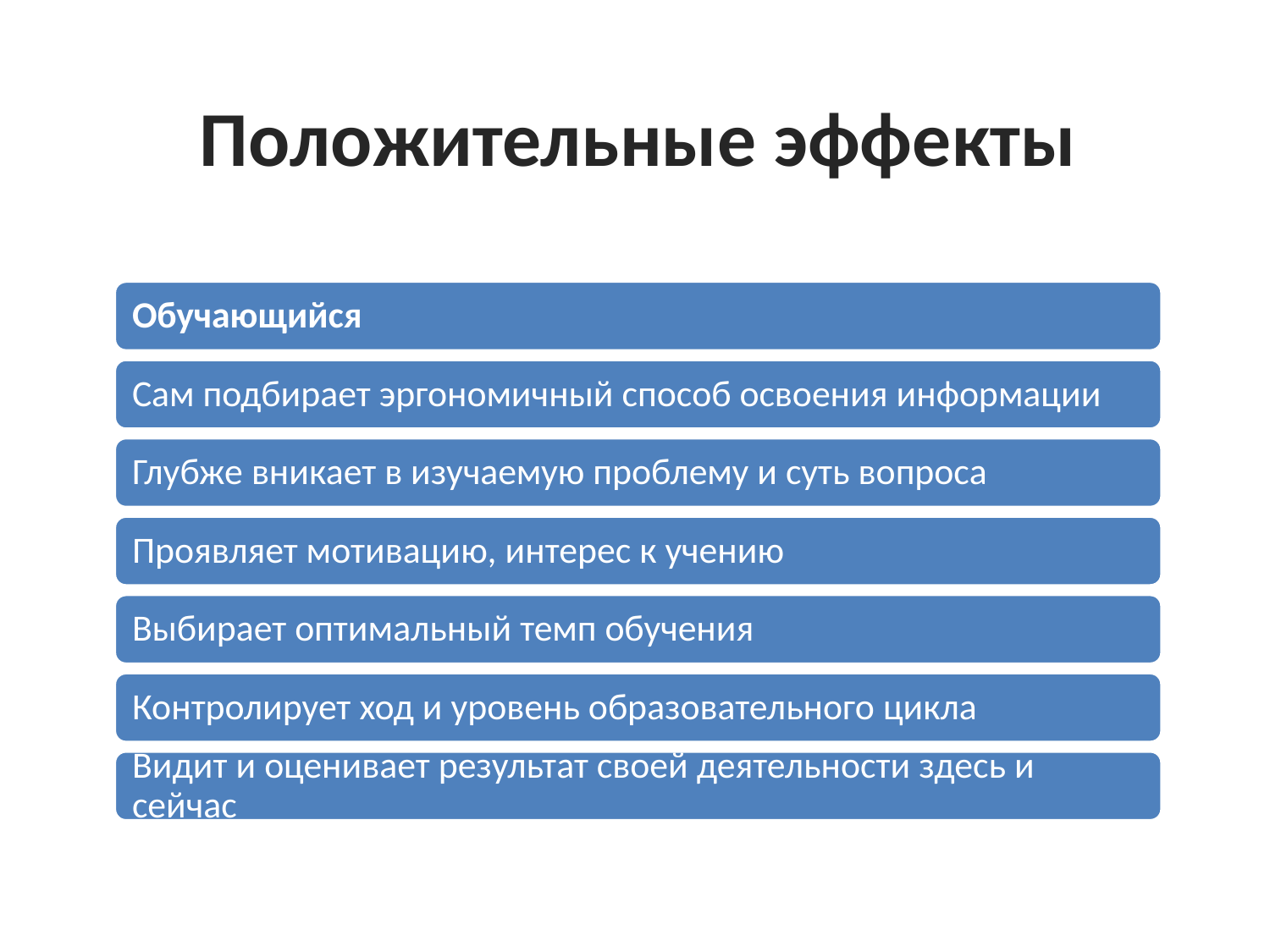

# Положительные эффекты
Обучающийся
Сам подбирает эргономичный способ освоения информации
Глубже вникает в изучаемую проблему и суть вопроса
Проявляет мотивацию, интерес к учению
Выбирает оптимальный темп обучения
Контролирует ход и уровень образовательного цикла
Видит и оценивает результат своей деятельности здесь и сейчас